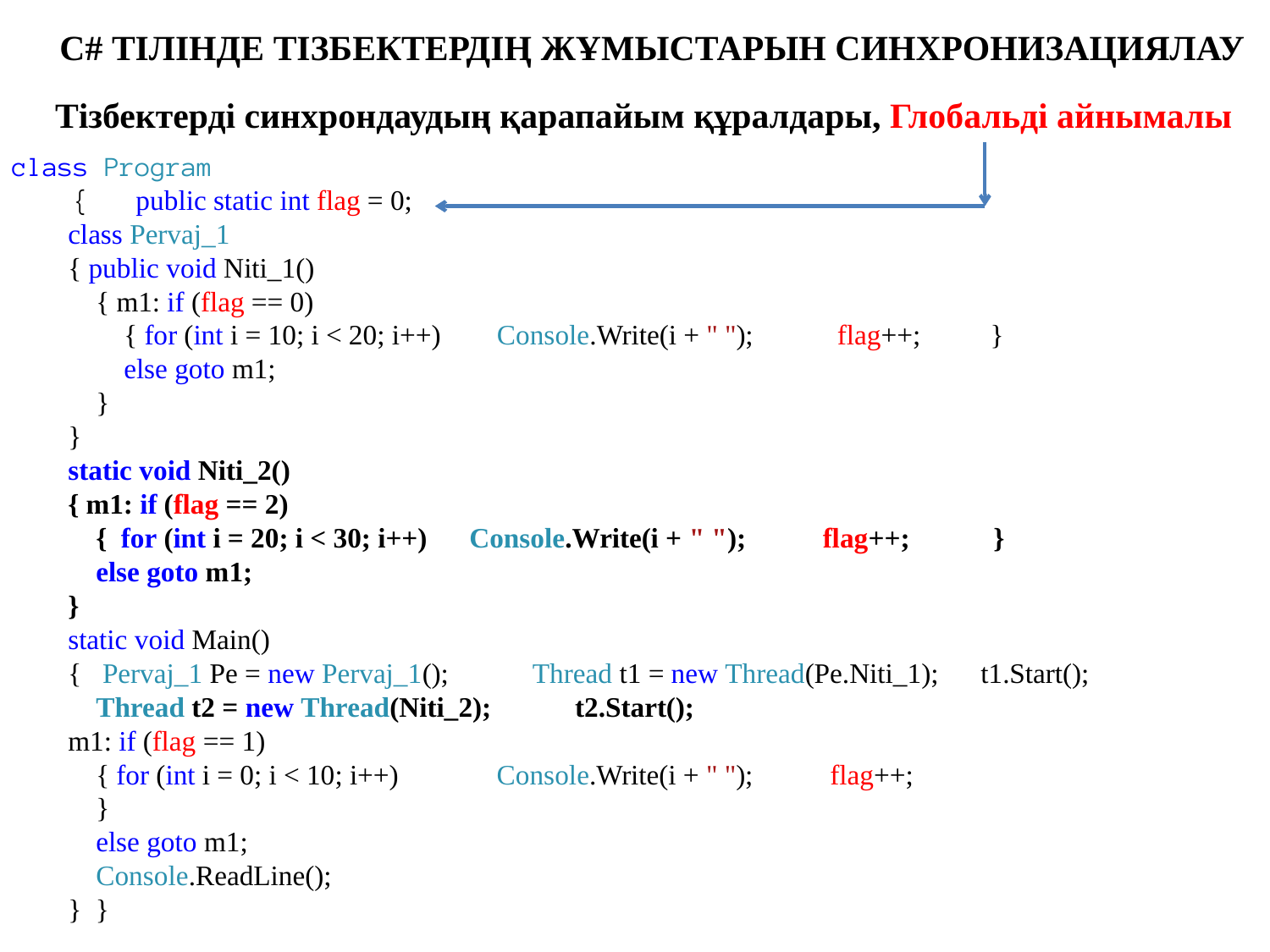

C# ТІЛІНДЕ ТІЗБЕКТЕРДІҢ ЖҰМЫСТАРЫН СИНХРОНИЗАЦИЯЛАУ
Тізбектерді синхрондаудың қарапайым құралдары, Глобальді айнымалы
class Program
    {   public static int flag = 0;
        class Pervaj_1
        { public void Niti_1()
            { m1: if (flag == 0)
                { for (int i = 10; i < 20; i++)        Console.Write(i + " ");            flag++;          }
                else goto m1;
            }
        }
        static void Niti_2()
        { m1: if (flag == 2)
            {  for (int i = 20; i < 30; i++)      Console.Write(i + " ");           flag++;            }
            else goto m1;
        }
        static void Main()
        {   Pervaj_1 Pe = new Pervaj_1();            Thread t1 = new Thread(Pe.Niti_1);      t1.Start();
            Thread t2 = new Thread(Niti_2);            t2.Start();
        m1: if (flag == 1)
            { for (int i = 0; i < 10; i++)              Console.Write(i + " ");           flag++;
            }
            else goto m1;
            Console.ReadLine();
        }  }